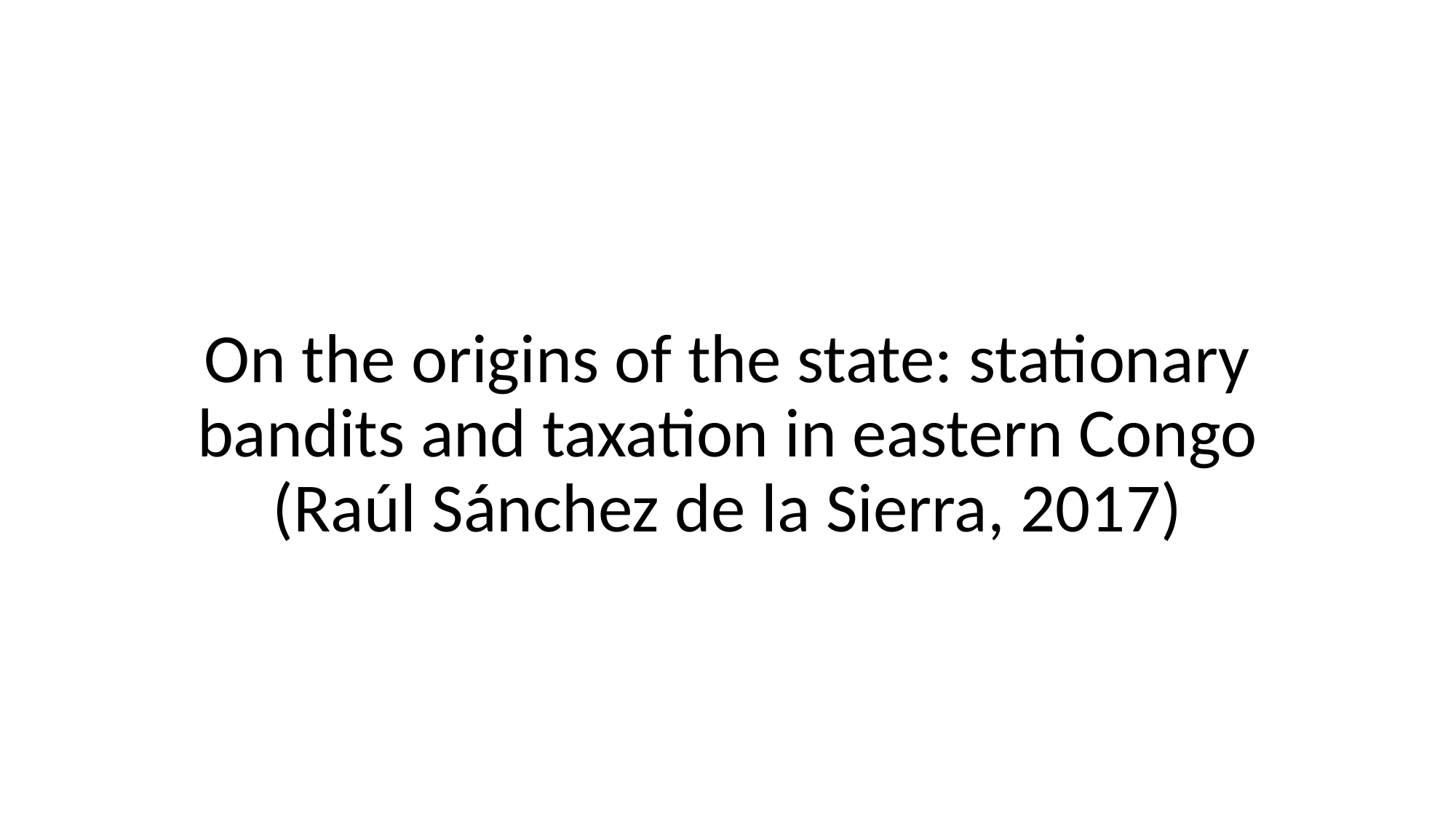

# On the origins of the state: stationary bandits and taxation in eastern Congo (Raúl Sánchez de la Sierra, 2017)